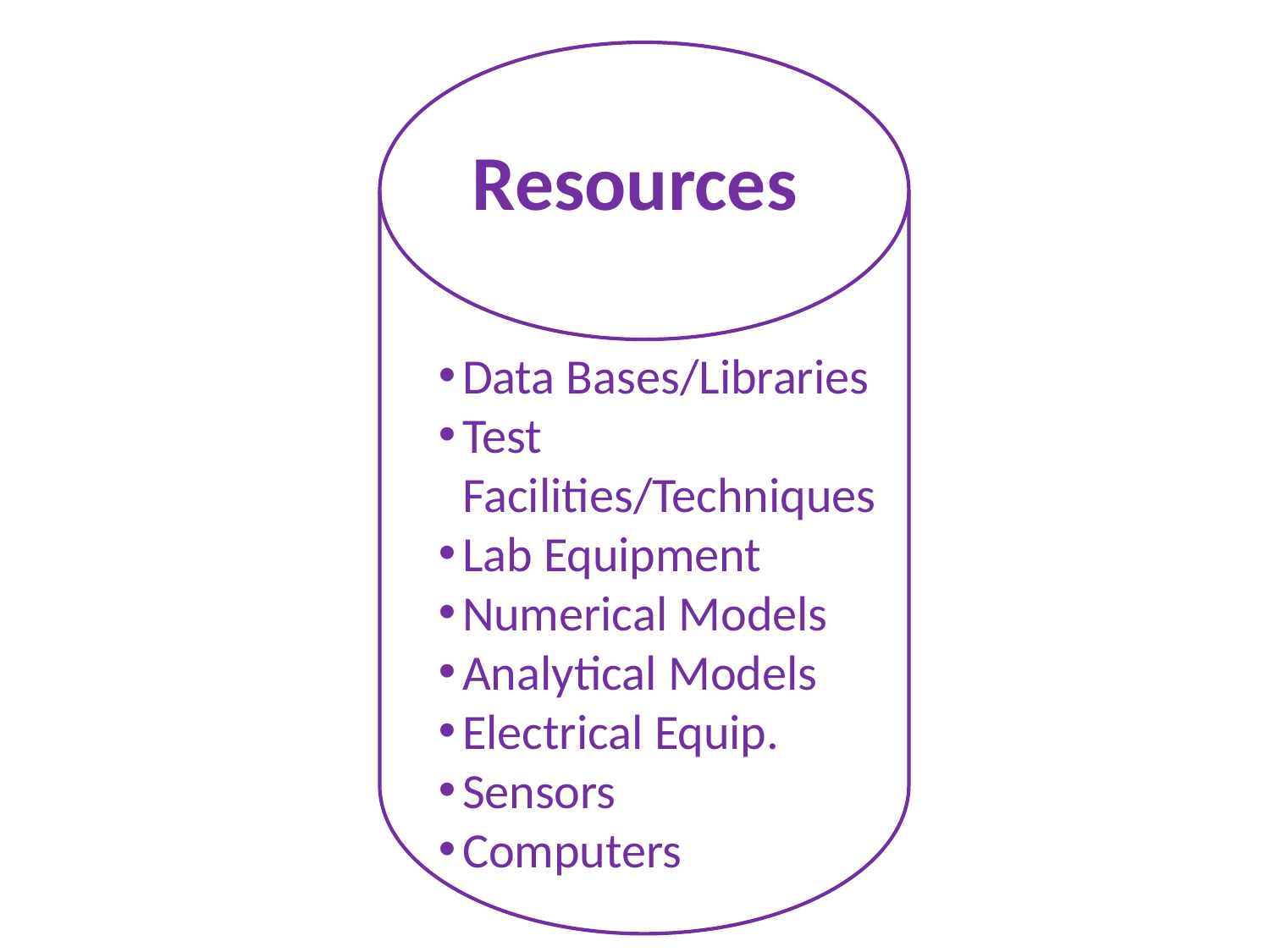

Resources
Data Bases/Libraries
Test Facilities/Techniques
Lab Equipment
Numerical Models
Analytical Models
Electrical Equip.
Sensors
Computers